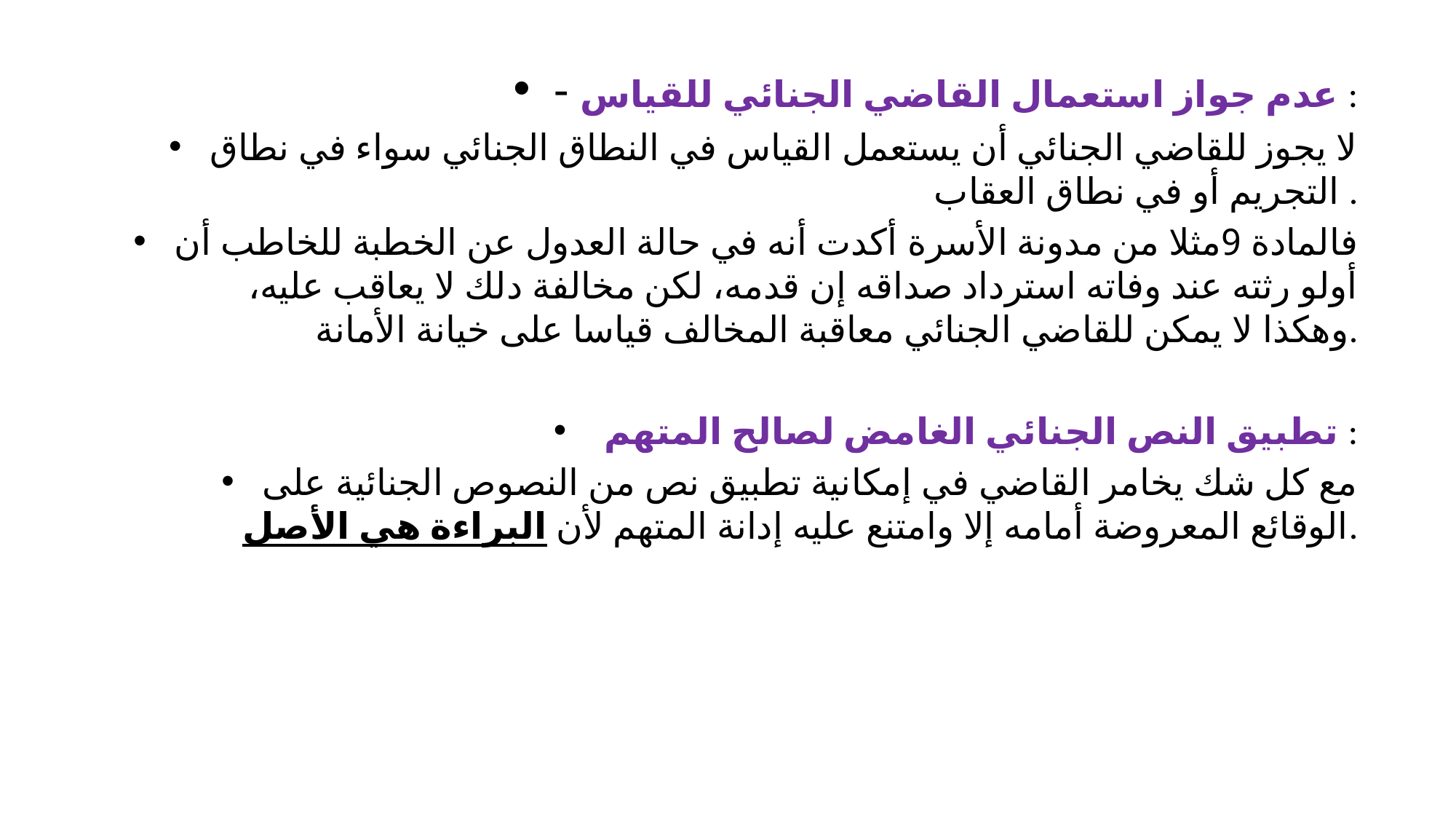

#
- عدم جواز استعمال القاضي الجنائي للقياس :
لا يجوز للقاضي الجنائي أن يستعمل القياس في النطاق الجنائي سواء في نطاق التجريم أو في نطاق العقاب .
فالمادة 9مثلا من مدونة الأسرة أكدت أنه في حالة العدول عن الخطبة للخاطب أن أولو رثته عند وفاته استرداد صداقه إن قدمه، لكن مخالفة دلك لا يعاقب عليه، وهكذا لا يمكن للقاضي الجنائي معاقبة المخالف قياسا على خيانة الأمانة.

 تطبيق النص الجنائي الغامض لصالح المتهم :
مع كل شك يخامر القاضي في إمكانية تطبيق نص من النصوص الجنائية على الوقائع المعروضة أمامه إلا وامتنع عليه إدانة المتهم لأن البراءة هي الأصل.